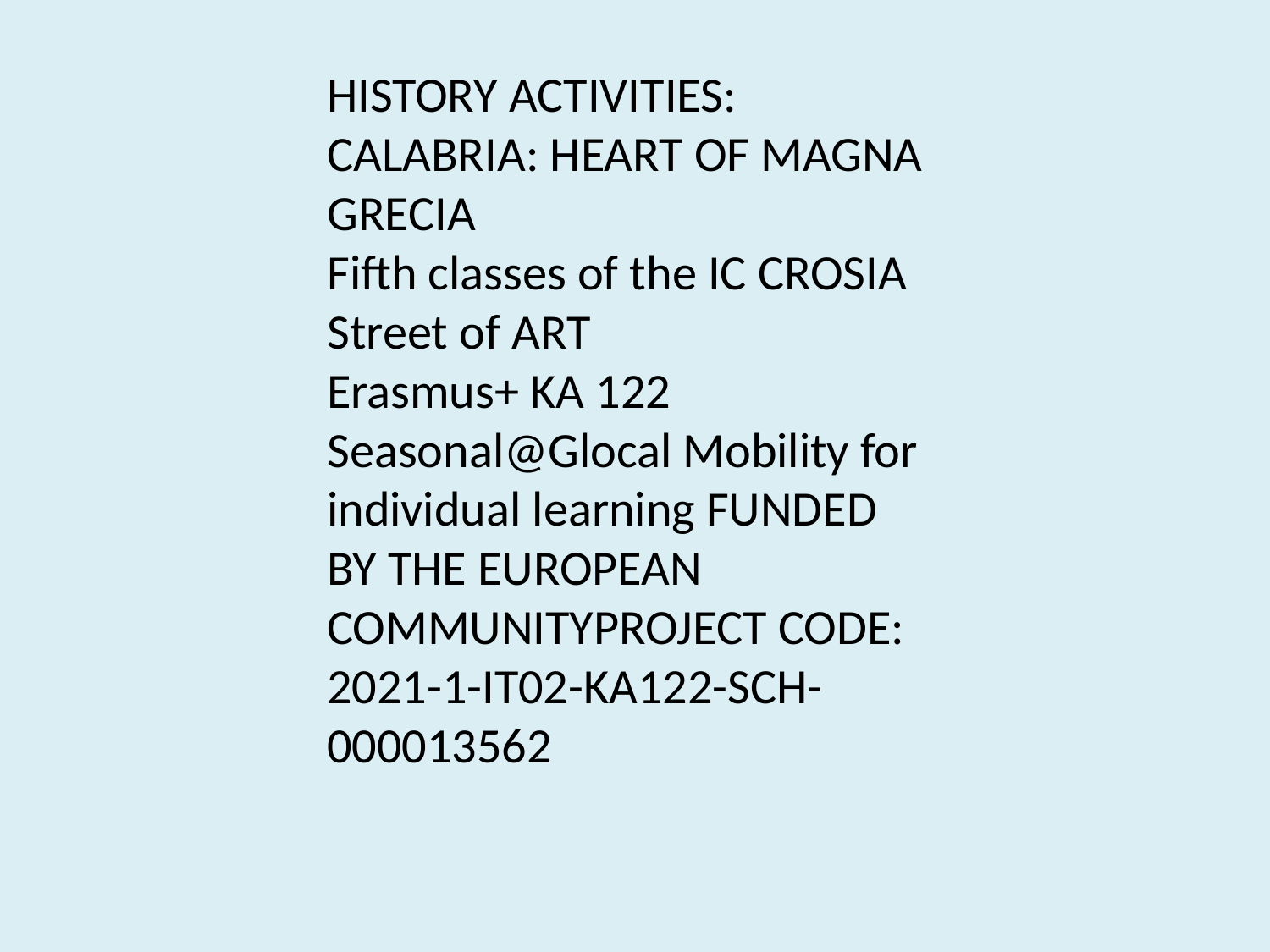

HISTORY ACTIVITIES:
CALABRIA: HEART OF MAGNA GRECIA
Fifth classes of the IC CROSIA
Street of ART
Erasmus+ KA 122 Seasonal@Glocal Mobility for individual learning FUNDED BY THE EUROPEAN COMMUNITYPROJECT CODE: 2021-1-IT02-KA122-SCH-000013562